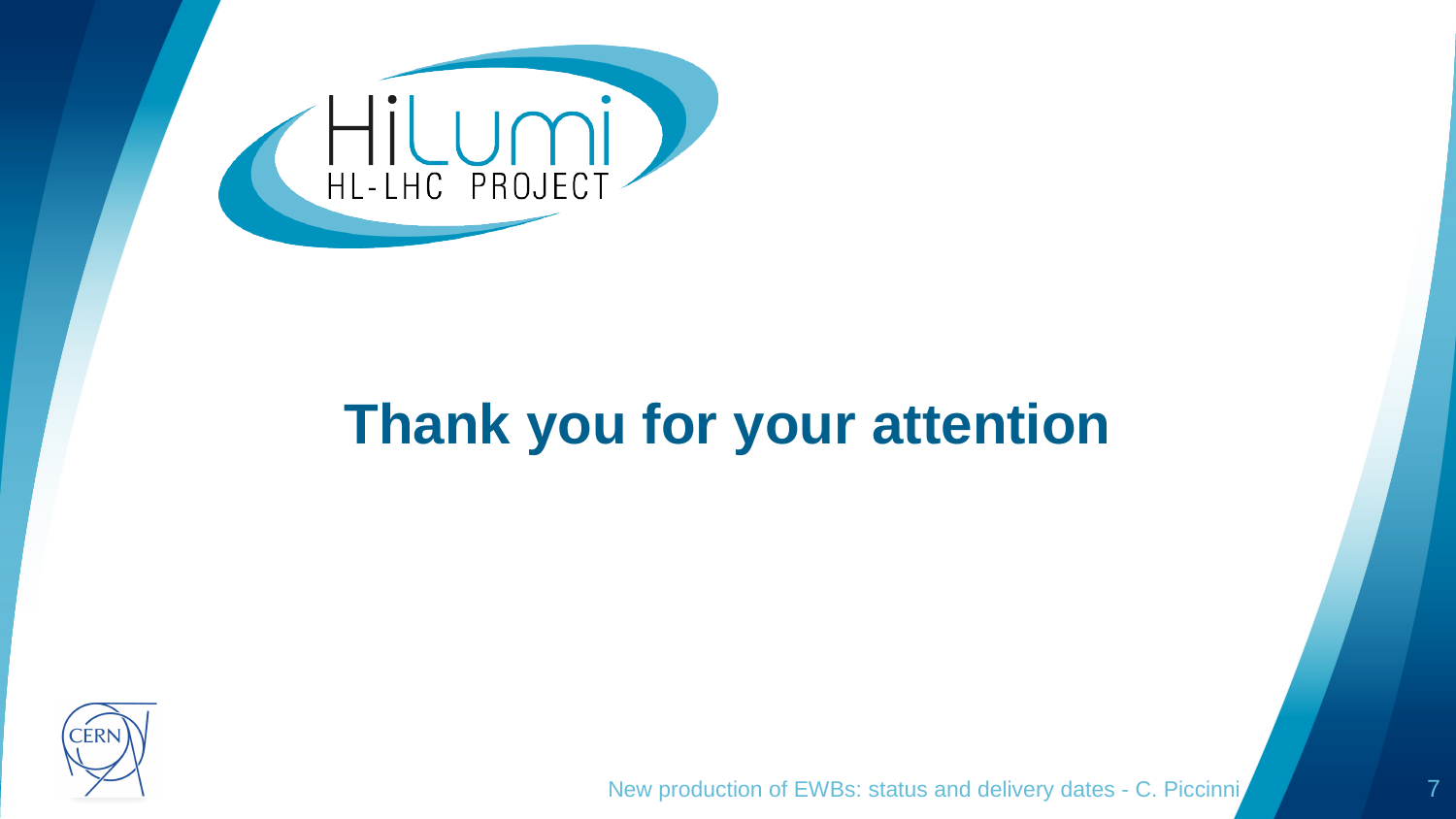

# Thank you for your attention
New production of EWBs: status and delivery dates - C. Piccinni
7